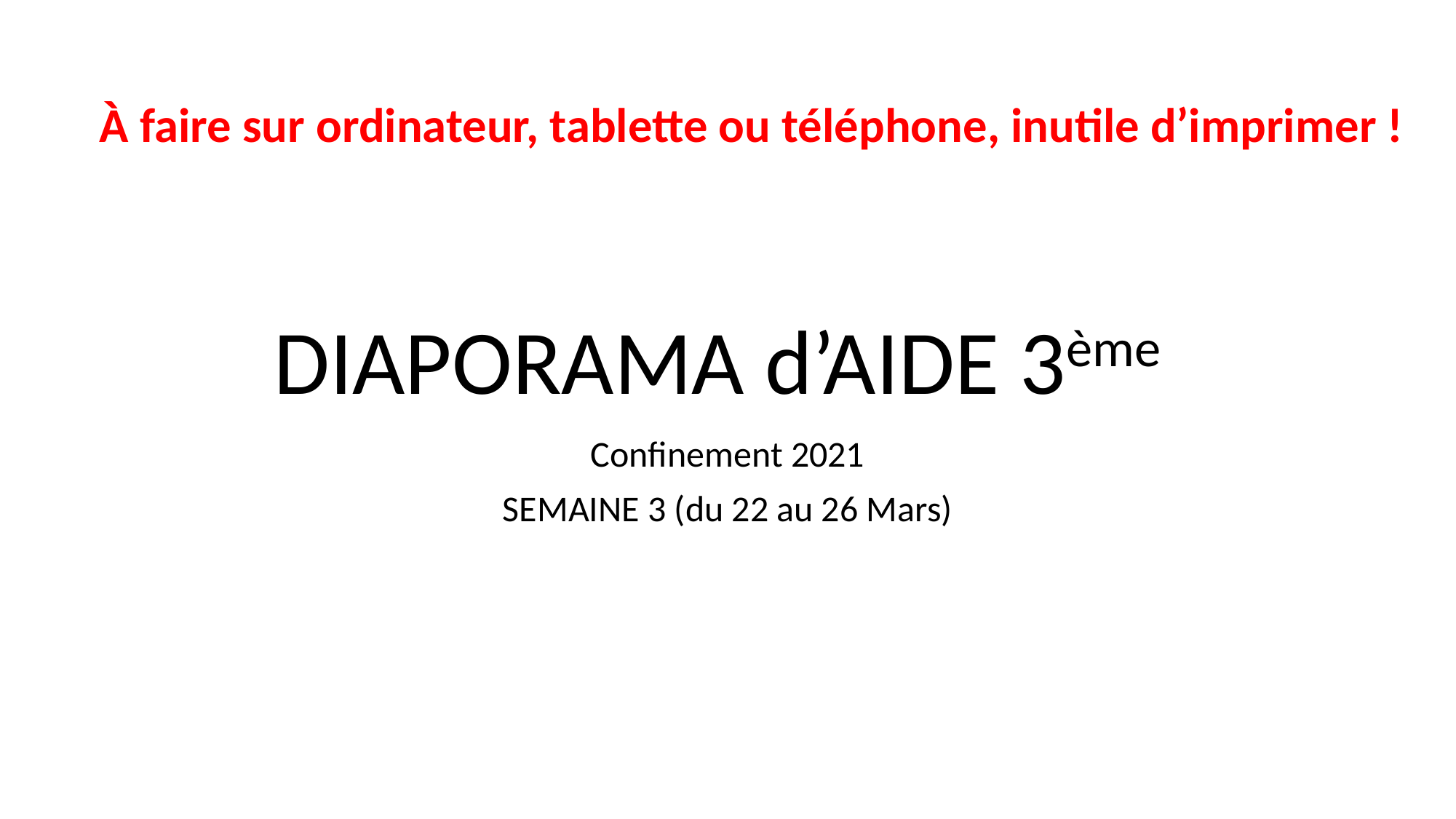

À faire sur ordinateur, tablette ou téléphone, inutile d’imprimer !
# DIAPORAMA d’AIDE 3ème
Confinement 2021
SEMAINE 3 (du 22 au 26 Mars)